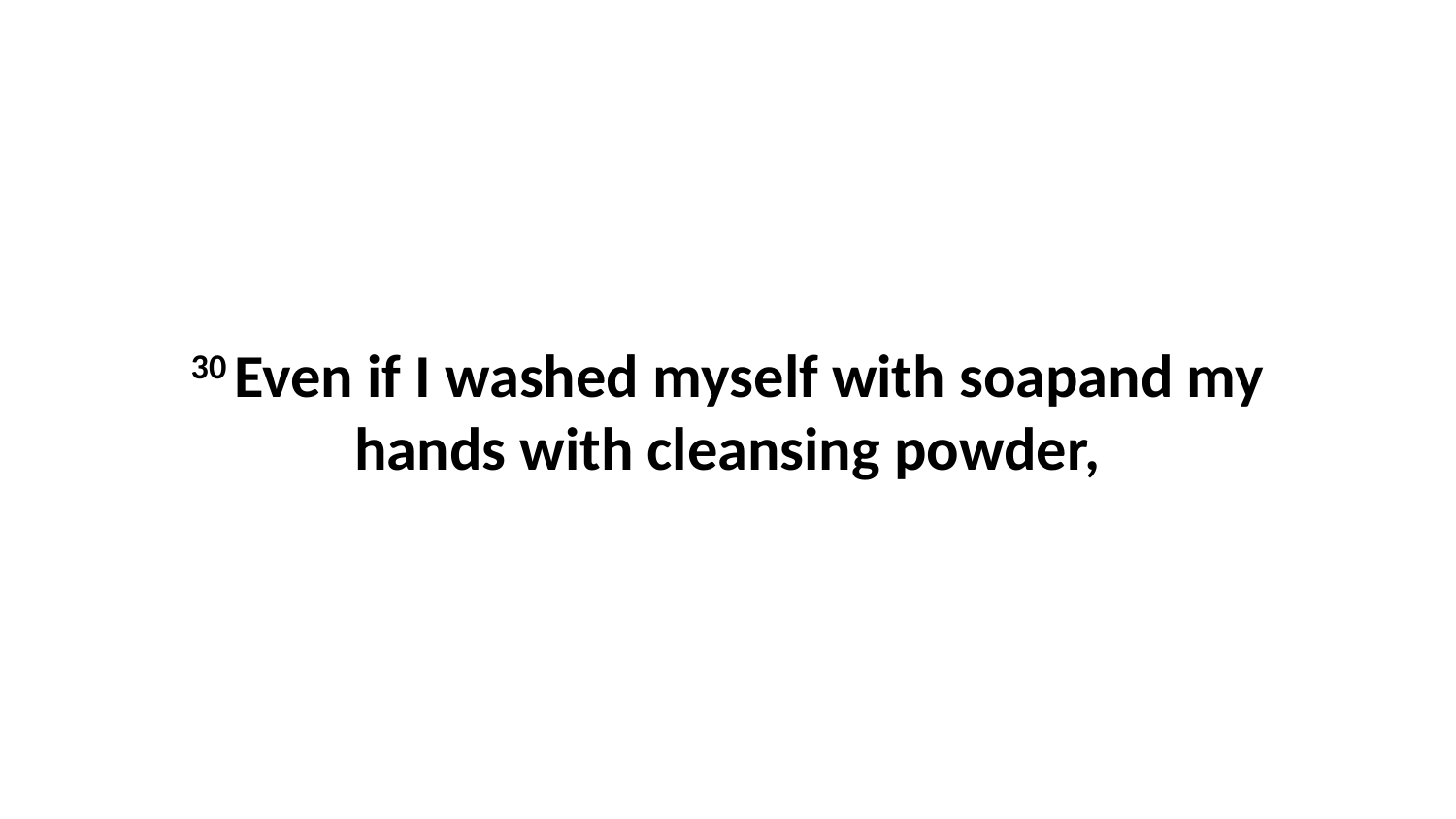

30 Even if I washed myself with soapand my hands with cleansing powder,